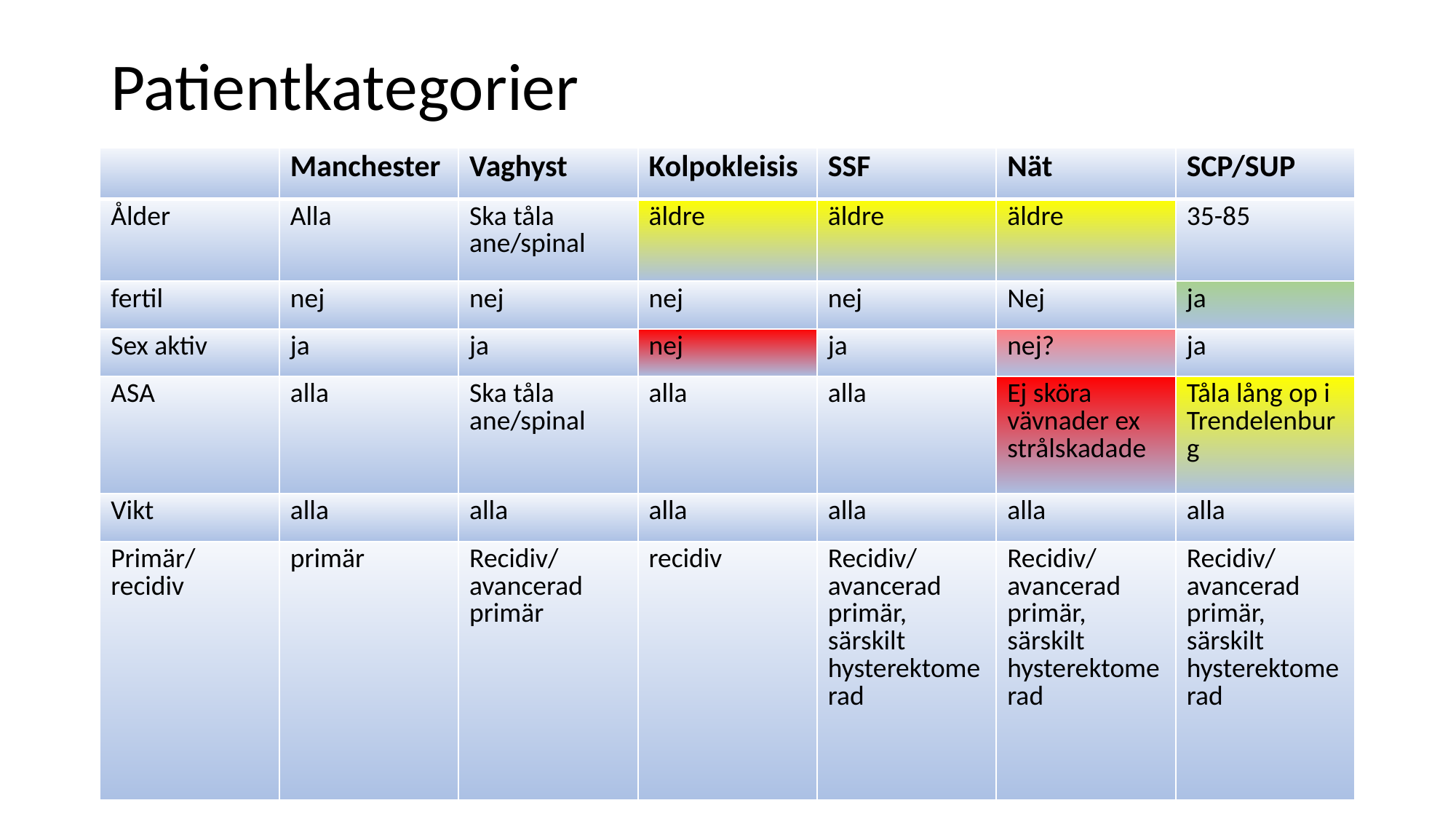

# Patientkategorier
|  | Manchester | Vaghyst | Kolpokleisis | SSF | Nät | SCP/SUP |
| --- | --- | --- | --- | --- | --- | --- |
| Ålder | Alla | Ska tåla ane/spinal | äldre | äldre | äldre | 35-85 |
| fertil | nej | nej | nej | nej | Nej | ja |
| Sex aktiv | ja | ja | nej | ja | nej? | ja |
| ASA | alla | Ska tåla ane/spinal | alla | alla | Ej sköra vävnader ex strålskadade | Tåla lång op i Trendelenburg |
| Vikt | alla | alla | alla | alla | alla | alla |
| Primär/ recidiv | primär | Recidiv/ avancerad primär | recidiv | Recidiv/ avancerad primär, särskilt hysterektomerad | Recidiv/ avancerad primär, särskilt hysterektomerad | Recidiv/ avancerad primär, särskilt hysterektomerad |